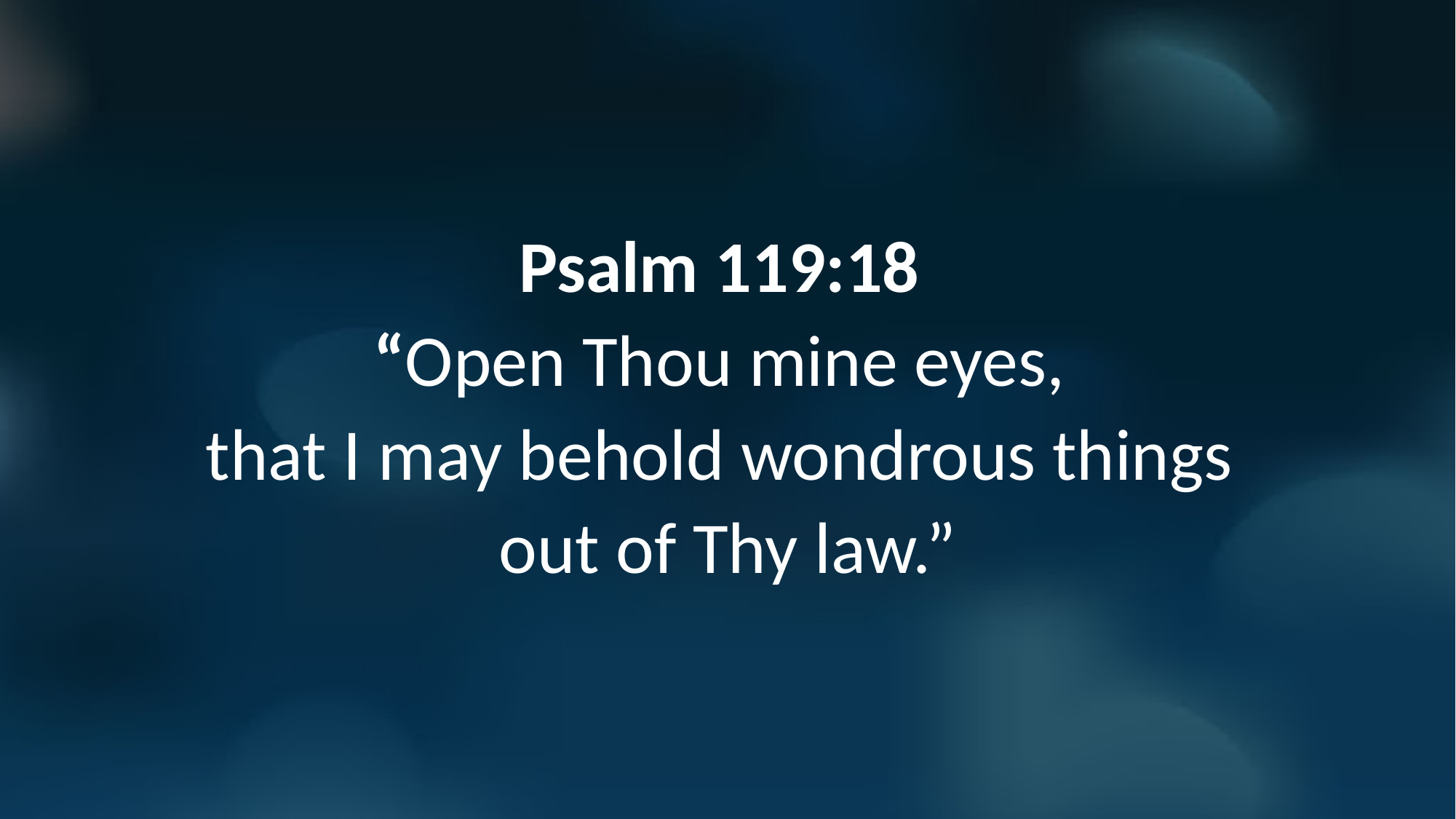

Psalm 119:18
“Open Thou mine eyes,
that I may behold wondrous things
out of Thy law.”